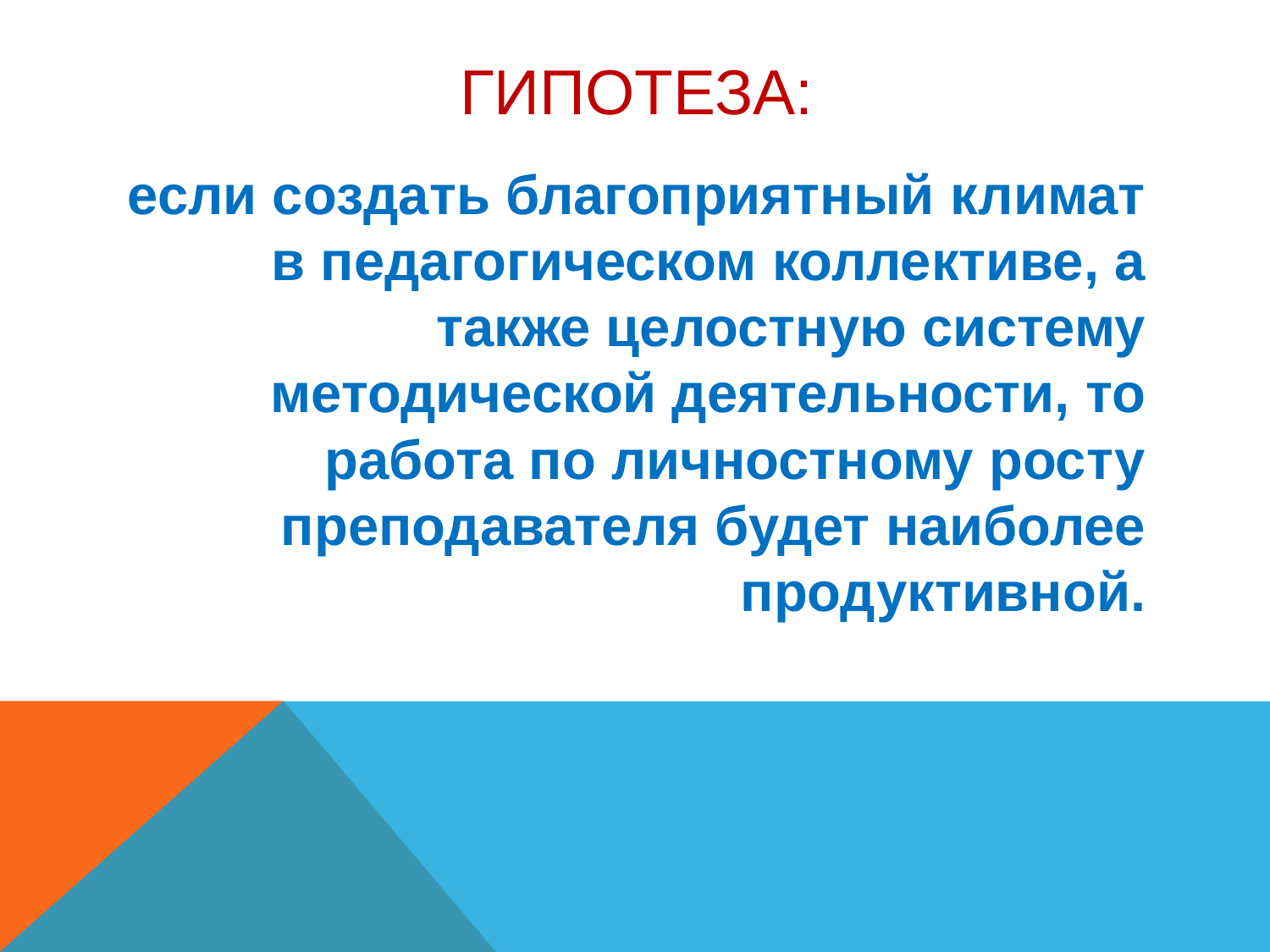

# Гипотеза:
если создать благоприятный климат в педагогическом коллективе, а также целостную систему методической деятельности, то работа по личностному росту преподавателя будет наиболее продуктивной.